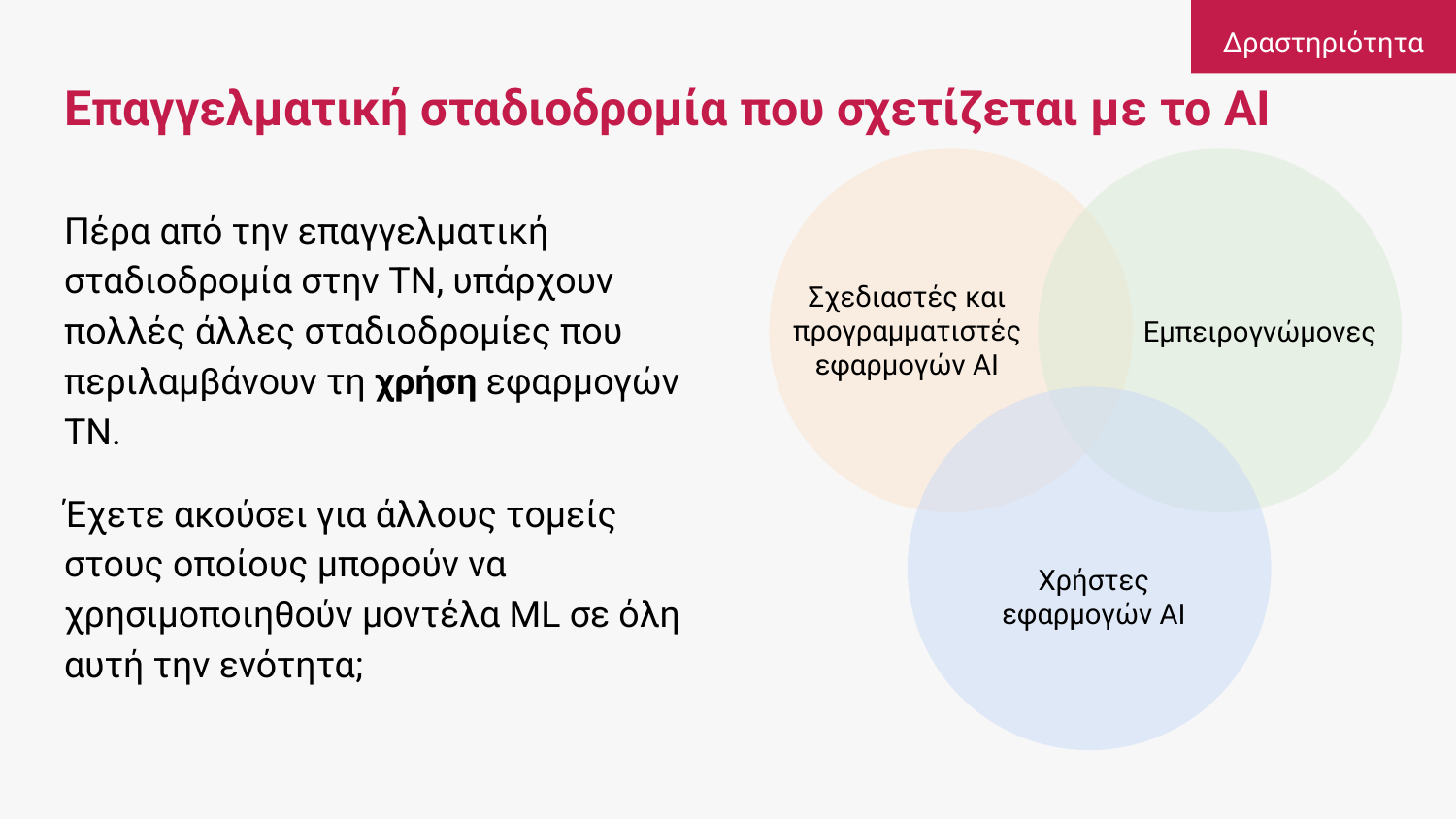

Δραστηριότητα
# Επαγγελματική σταδιοδρομία που σχετίζεται με το AI

Πέρα από την επαγγελματική σταδιοδρομία στην ΤΝ, υπάρχουν πολλές άλλες σταδιοδρομίες που περιλαμβάνουν τη χρήση εφαρμογών ΤΝ.
Έχετε ακούσει για άλλους τομείς στους οποίους μπορούν να χρησιμοποιηθούν μοντέλα ML σε όλη αυτή την ενότητα;
Σχεδιαστές και προγραμματιστές εφαρμογών AI

Εμπειρογνώμονες

Χρήστες εφαρμογών AI